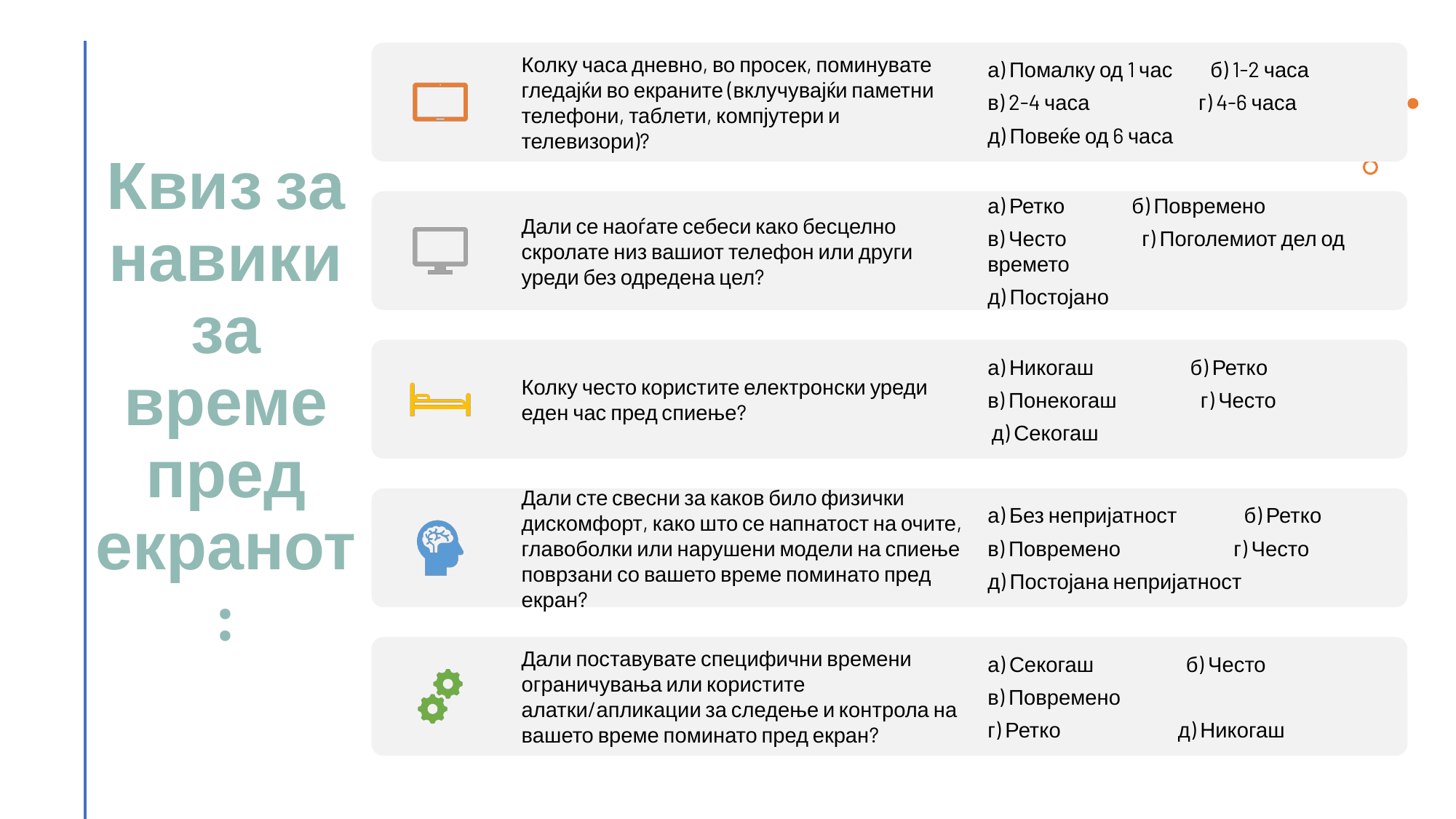

Колку часа дневно, во просек, поминувате гледајќи во екраните (вклучувајќи паметни телефони, таблети, компјутери и телевизори)?

а) Помалку од 1 час         б) 1-2 часа
в) 2-4 часа                          г) 4-6 часа
д) Повеќе од 6 часа

Дали се наоѓате себеси како бесцелно скролате низ вашиот телефон или други уреди без одредена цел?

а) Ретко                б) Повремено
в) Често                  г) Поголемиот дел од времето
д) Постојано

Колку често користите електронски уреди
еден час пред спиење?

а) Никогаш                       б) Ретко
в) Понекогаш                    г) Често
 д) Секогаш

Дали сте свесни за каков било физички дискомфорт, како што се напнатост на очите, главоболки или нарушени модели на спиење поврзани со вашето време поминато пред екран?

а) Без непријатност                б) Ретко
в) Повремено                           г) Често
д) Постојана непријатност

Дали поставувате специфични времени ограничувања или користите алатки/апликации за следење и контрола на вашето време поминато пред екран?

а) Секогаш                      б) Често
в) Повремено
г) Ретко                            д) Никогаш

# Квиз за навики за време пред екранот: